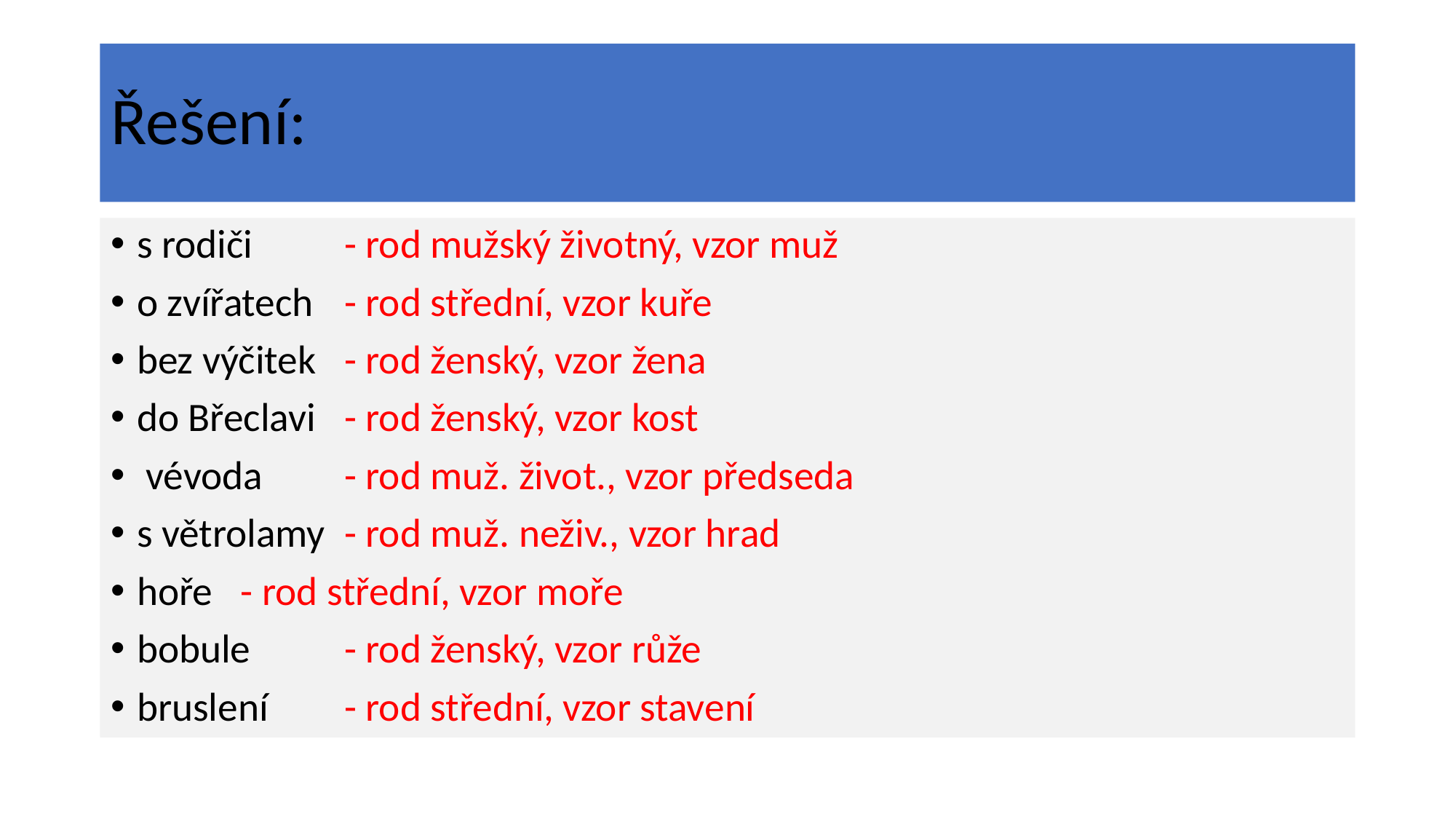

# Řešení:
s rodiči		- rod mužský životný, vzor muž
o zvířatech	- rod střední, vzor kuře
bez výčitek 	- rod ženský, vzor žena
do Břeclavi	- rod ženský, vzor kost
 vévoda		- rod muž. život., vzor předseda
s větrolamy	- rod muž. neživ., vzor hrad
hoře		- rod střední, vzor moře
bobule		- rod ženský, vzor růže
bruslení		- rod střední, vzor stavení